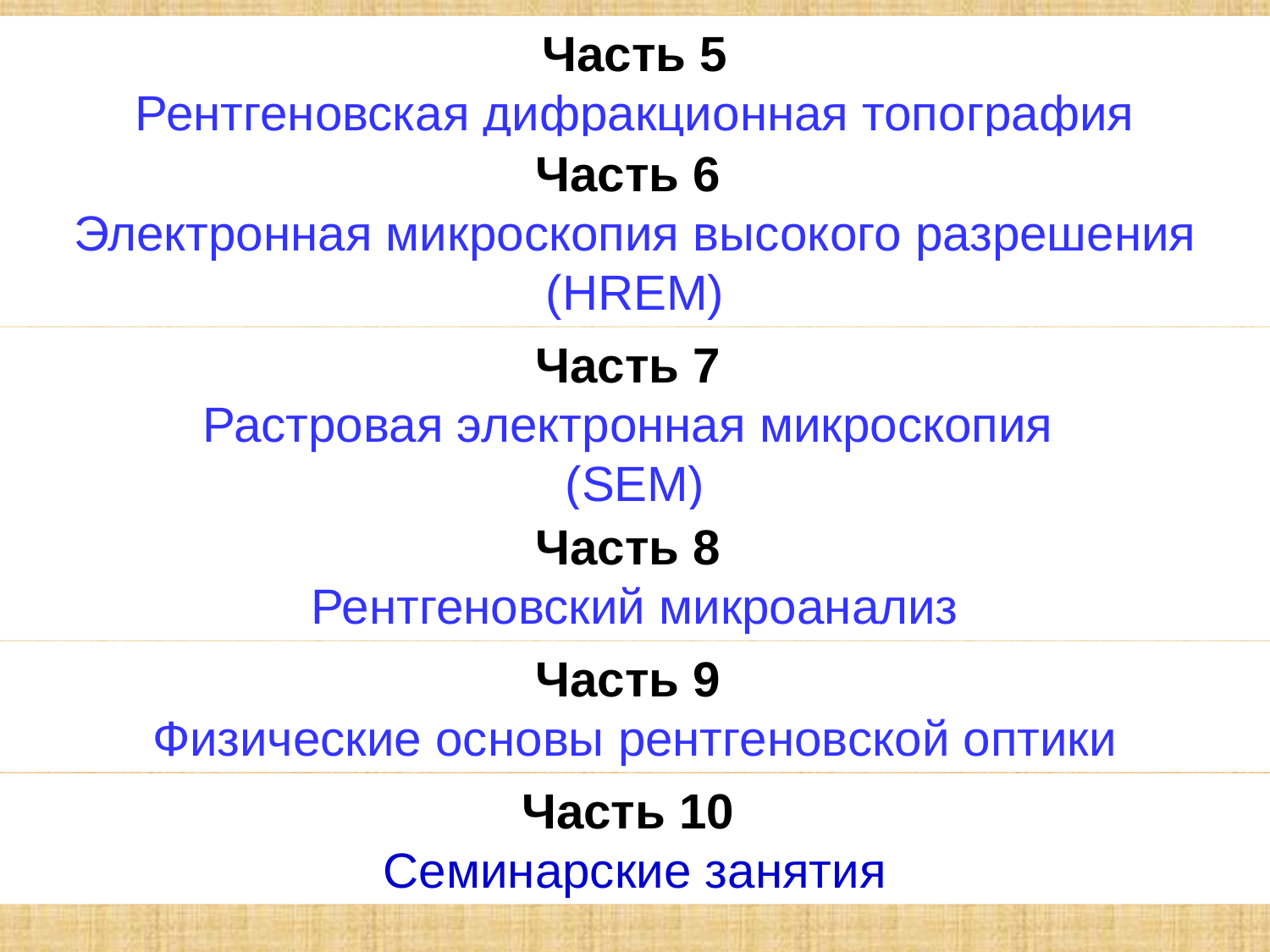

Часть 5
Рентгеновская дифракционная топография
Часть 6
Электронная микроскопия высокого разрешения (HREM)
Часть 7
Растровая электронная микроскопия
(SEM)
Часть 8
Рентгеновский микроанализ
Часть 9
Физические основы рентгеновской оптики
Часть 10
Семинарские занятия